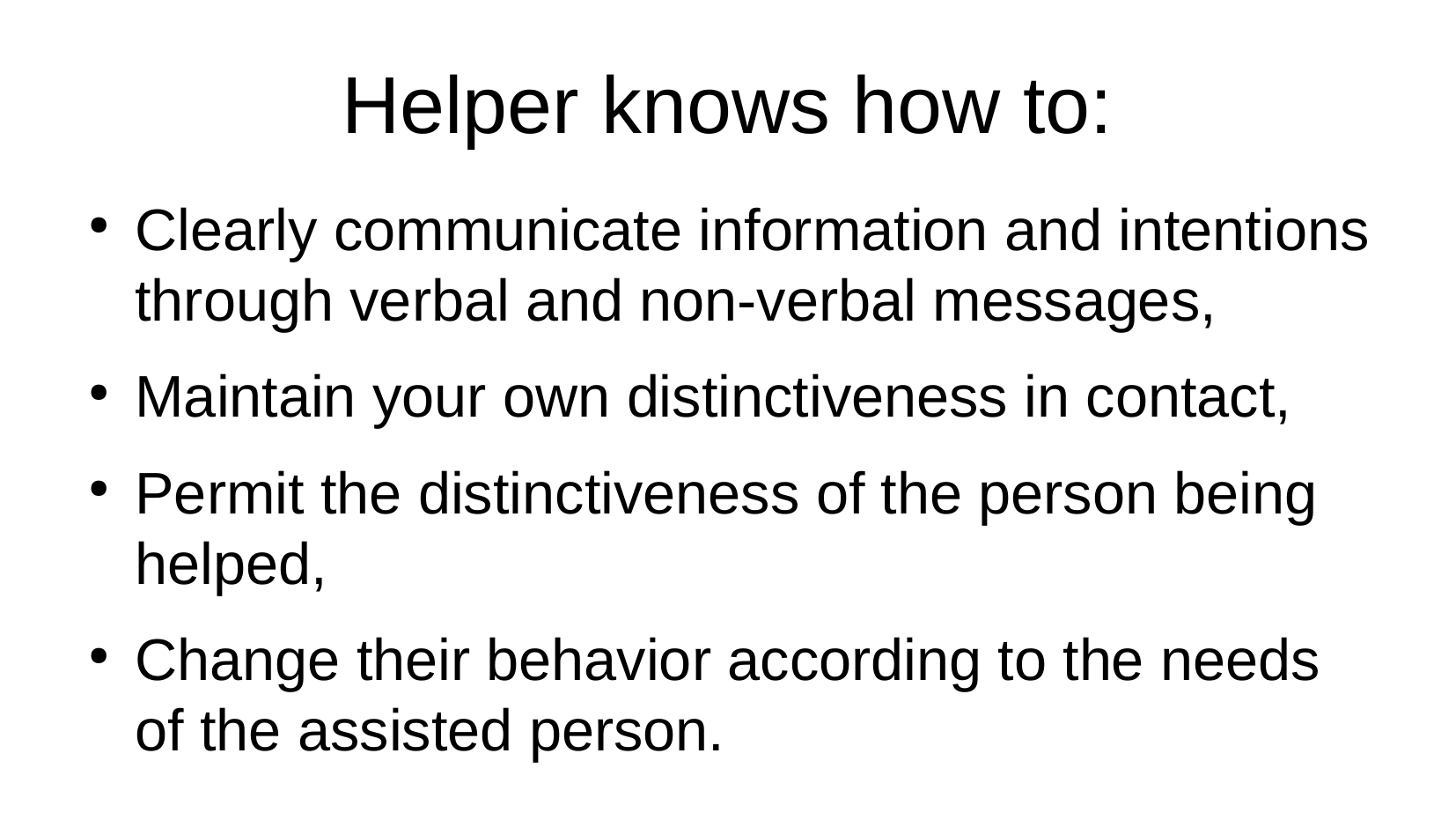

Helper knows how to:
Clearly communicate information and intentions through verbal and non-verbal messages,
Maintain your own distinctiveness in contact,
Permit the distinctiveness of the person being helped,
Change their behavior according to the needs of the assisted person.